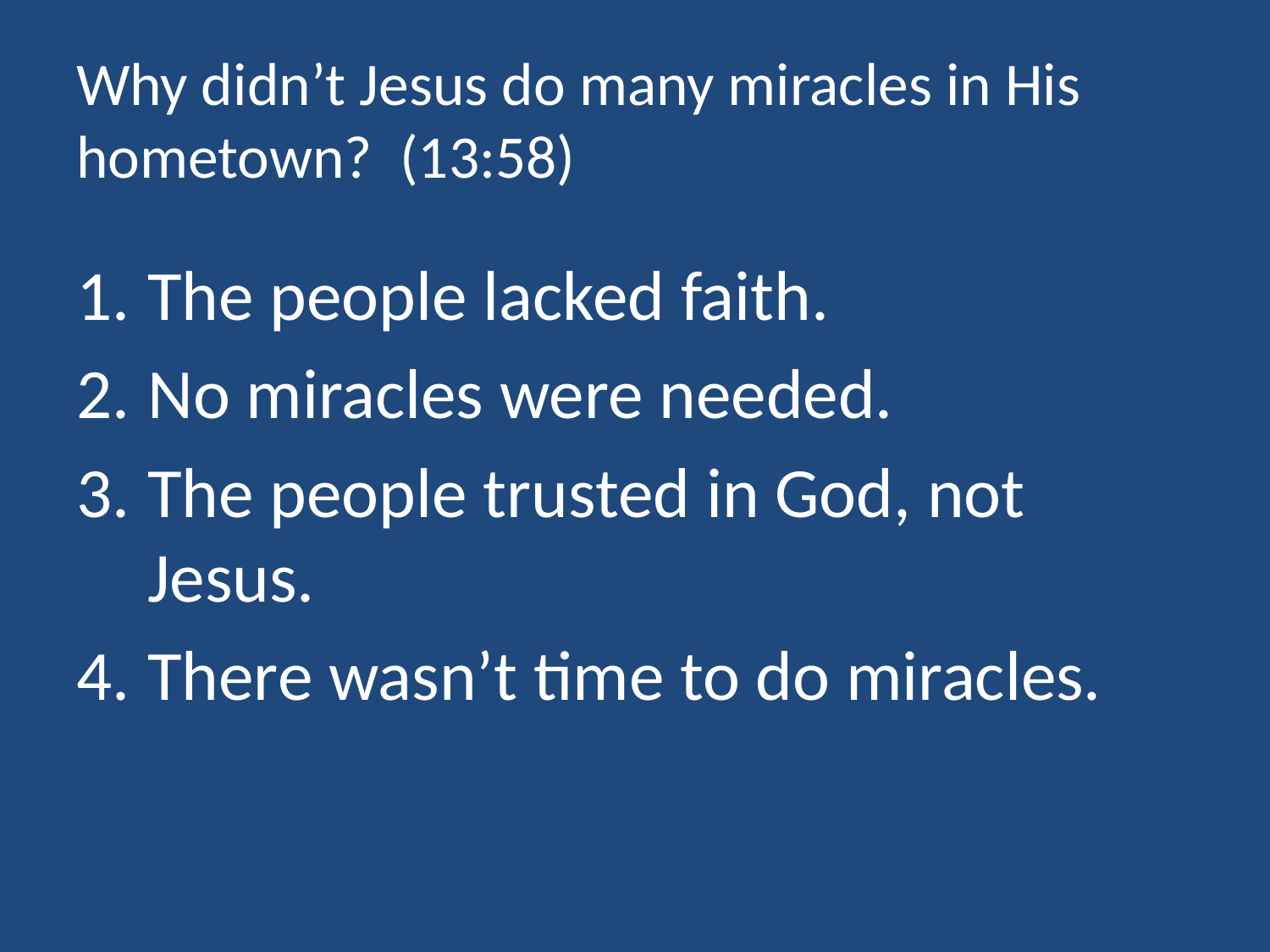

# Why didn’t Jesus do many miracles in His hometown?  (13:58)
The people lacked faith.
No miracles were needed.
The people trusted in God, not Jesus.
There wasn’t time to do miracles.